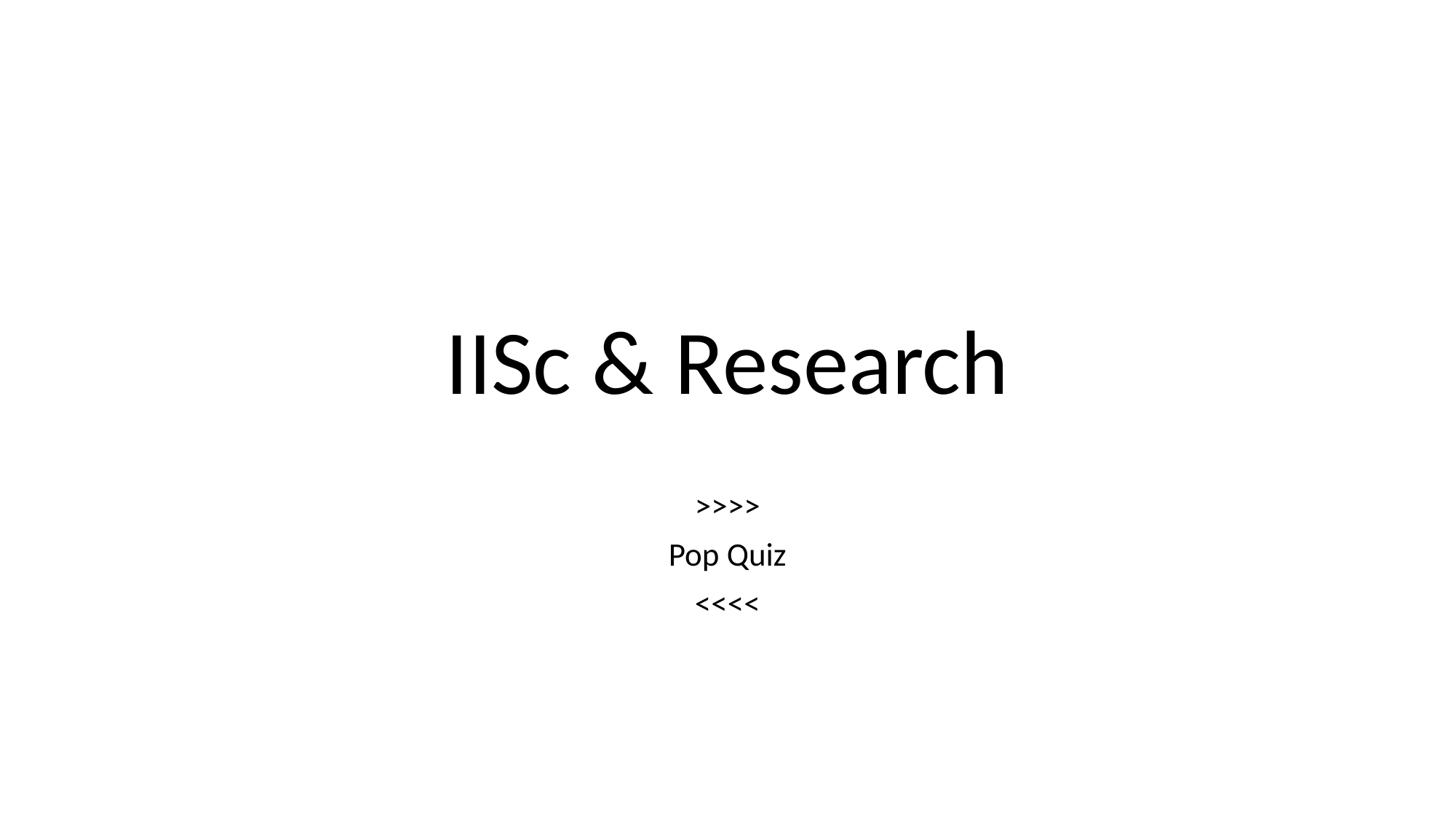

# IISc & Research

>>>>
Pop Quiz
<<<<